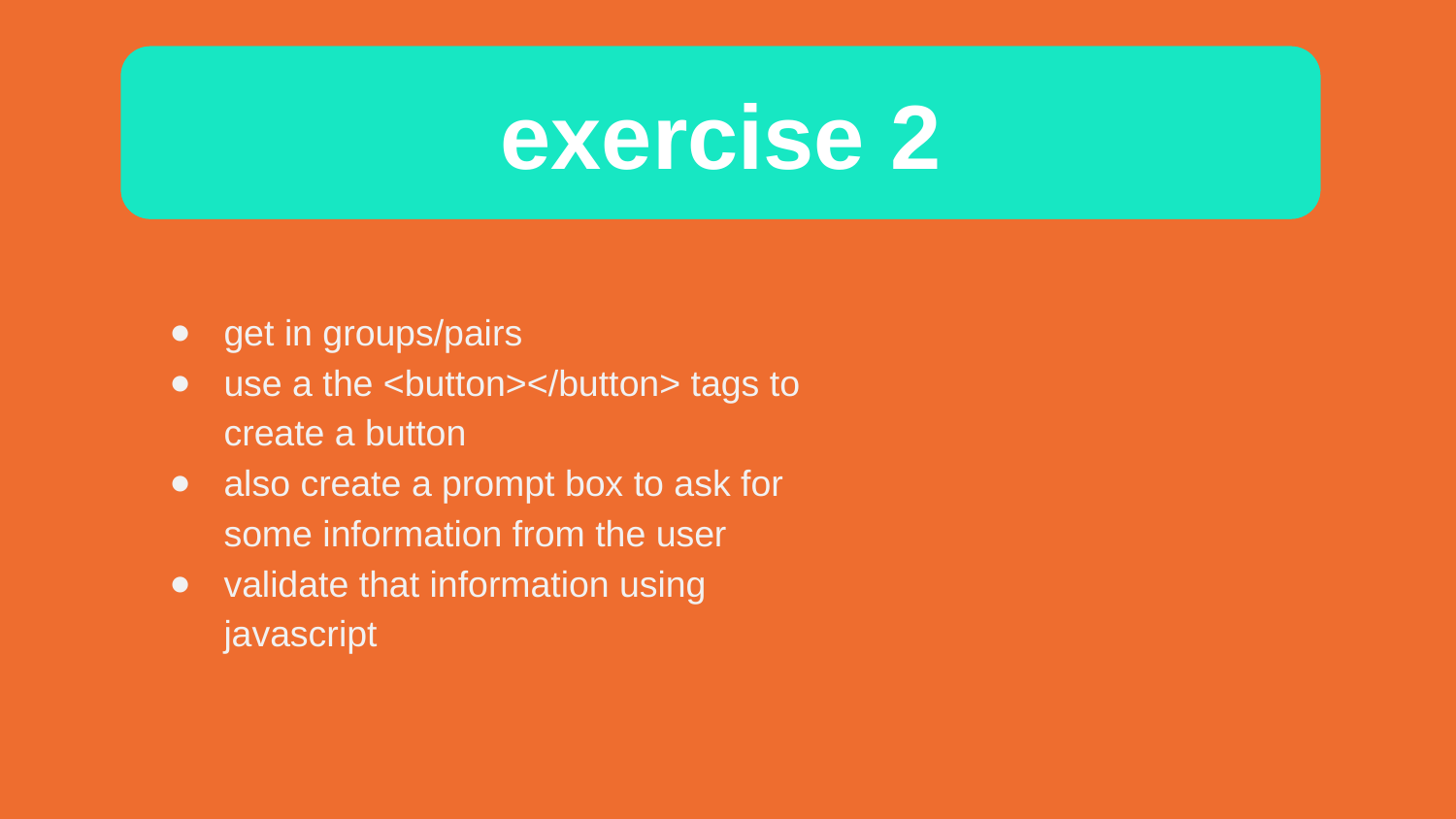

exercise 2
get in groups/pairs
use a the <button></button> tags to create a button
also create a prompt box to ask for some information from the user
validate that information using javascript